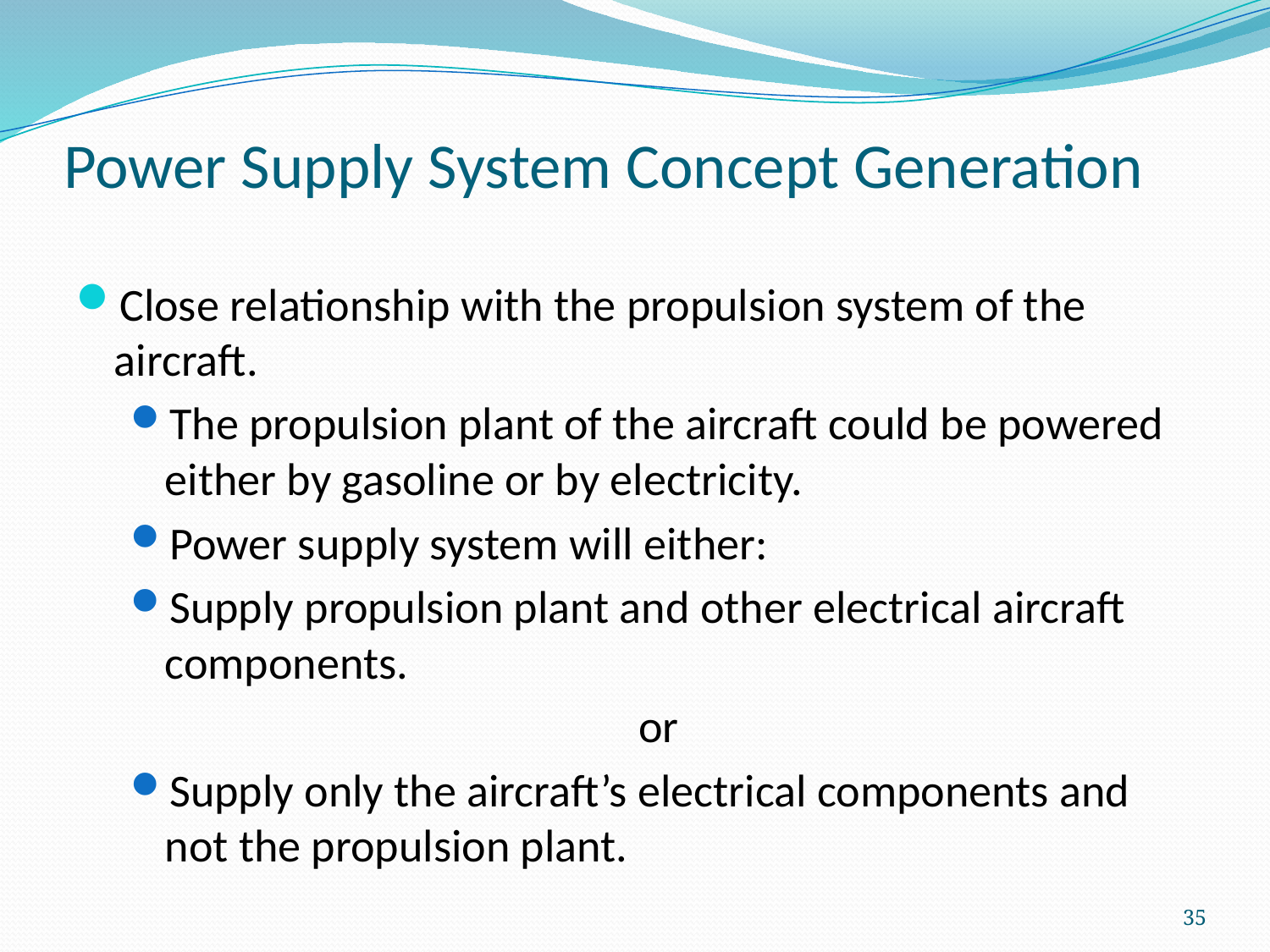

# Power Supply System Concept Generation
Close relationship with the propulsion system of the aircraft.
The propulsion plant of the aircraft could be powered either by gasoline or by electricity.
Power supply system will either:
Supply propulsion plant and other electrical aircraft components.
				or
Supply only the aircraft’s electrical components and not the propulsion plant.

35